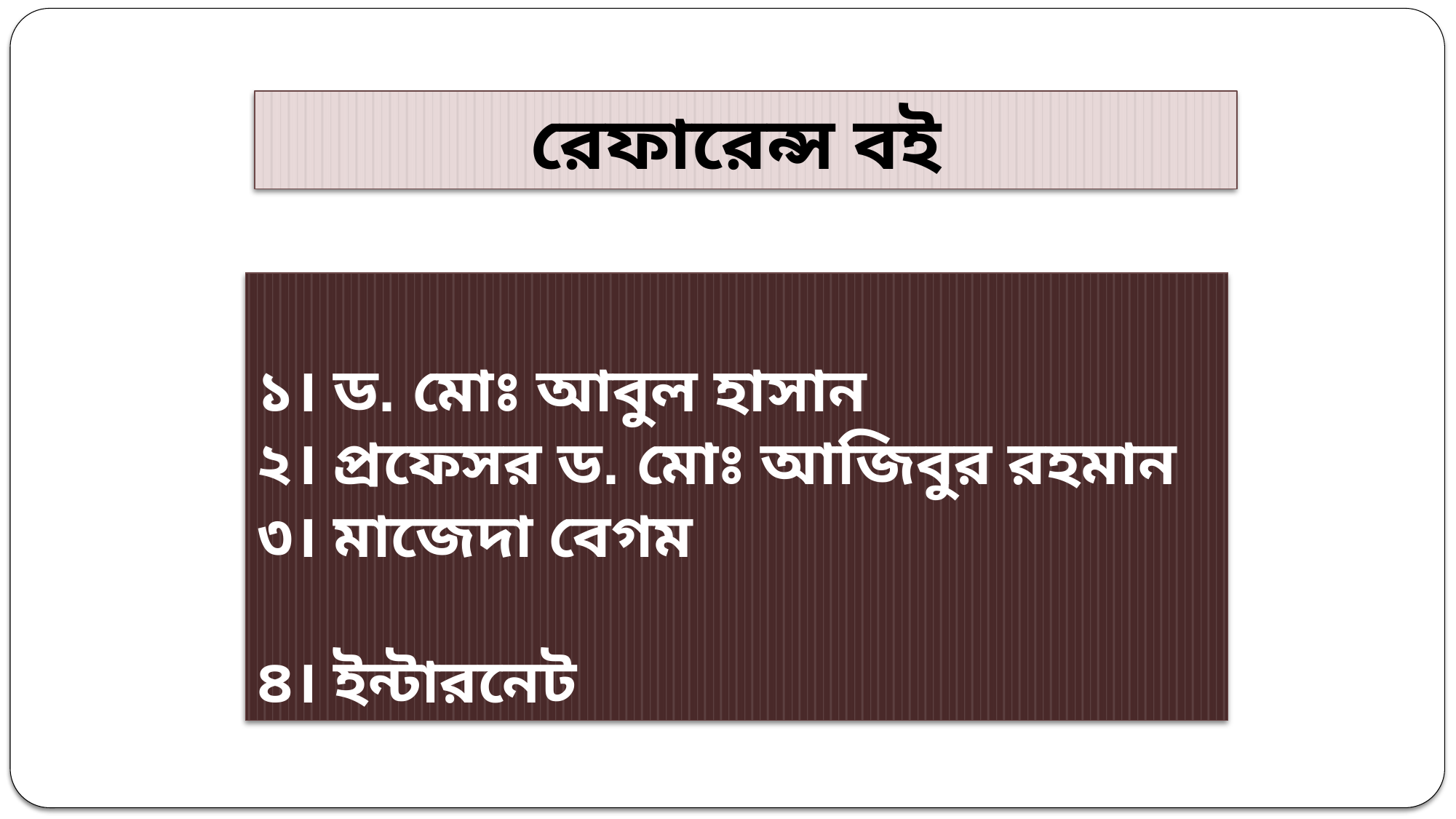

রেফারেন্স বই

১। ড. মোঃ আবুল হাসান
২। প্রফেসর ড. মোঃ আজিবুর রহমান
৩। মাজেদা বেগম

৪। ইন্টারনেট